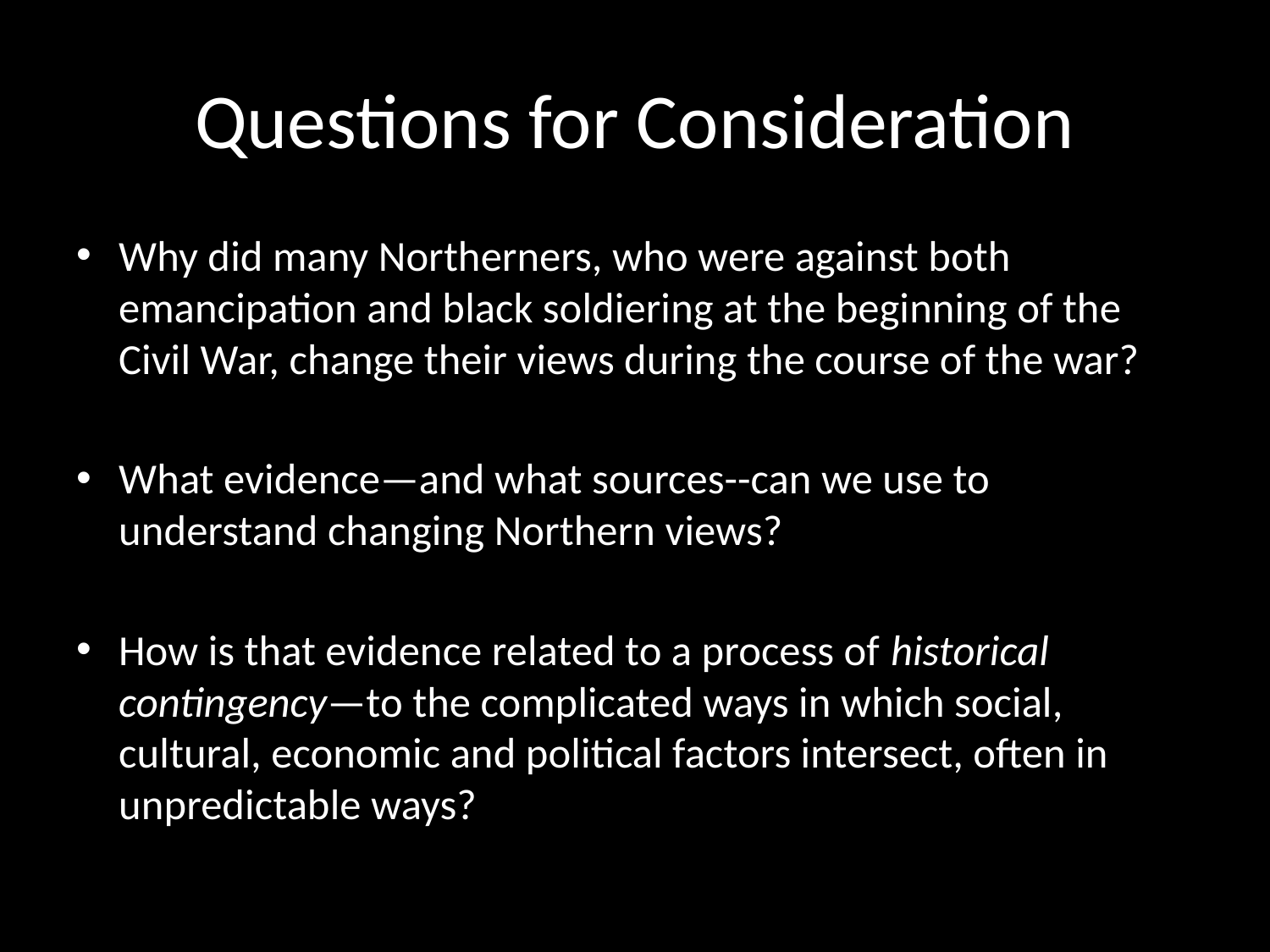

# Questions for Consideration
Why did many Northerners, who were against both emancipation and black soldiering at the beginning of the Civil War, change their views during the course of the war?

What evidence—and what sources--can we use to understand changing Northern views?

How is that evidence related to a process of historical contingency—to the complicated ways in which social, cultural, economic and political factors intersect, often in unpredictable ways?